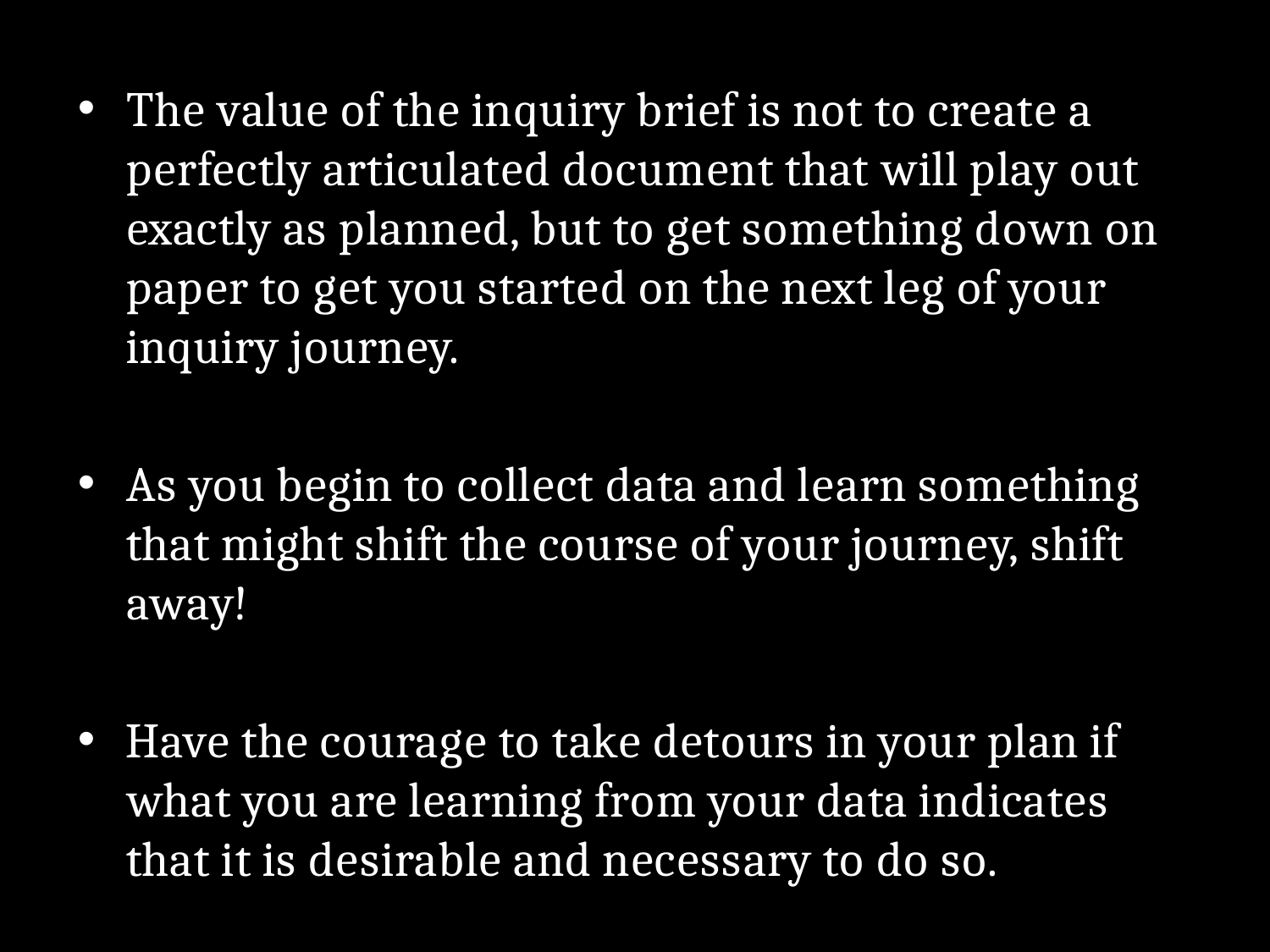

The value of the inquiry brief is not to create a perfectly articulated document that will play out exactly as planned, but to get something down on paper to get you started on the next leg of your inquiry journey.

As you begin to collect data and learn something that might shift the course of your journey, shift away!

Have the courage to take detours in your plan if what you are learning from your data indicates that it is desirable and necessary to do so.